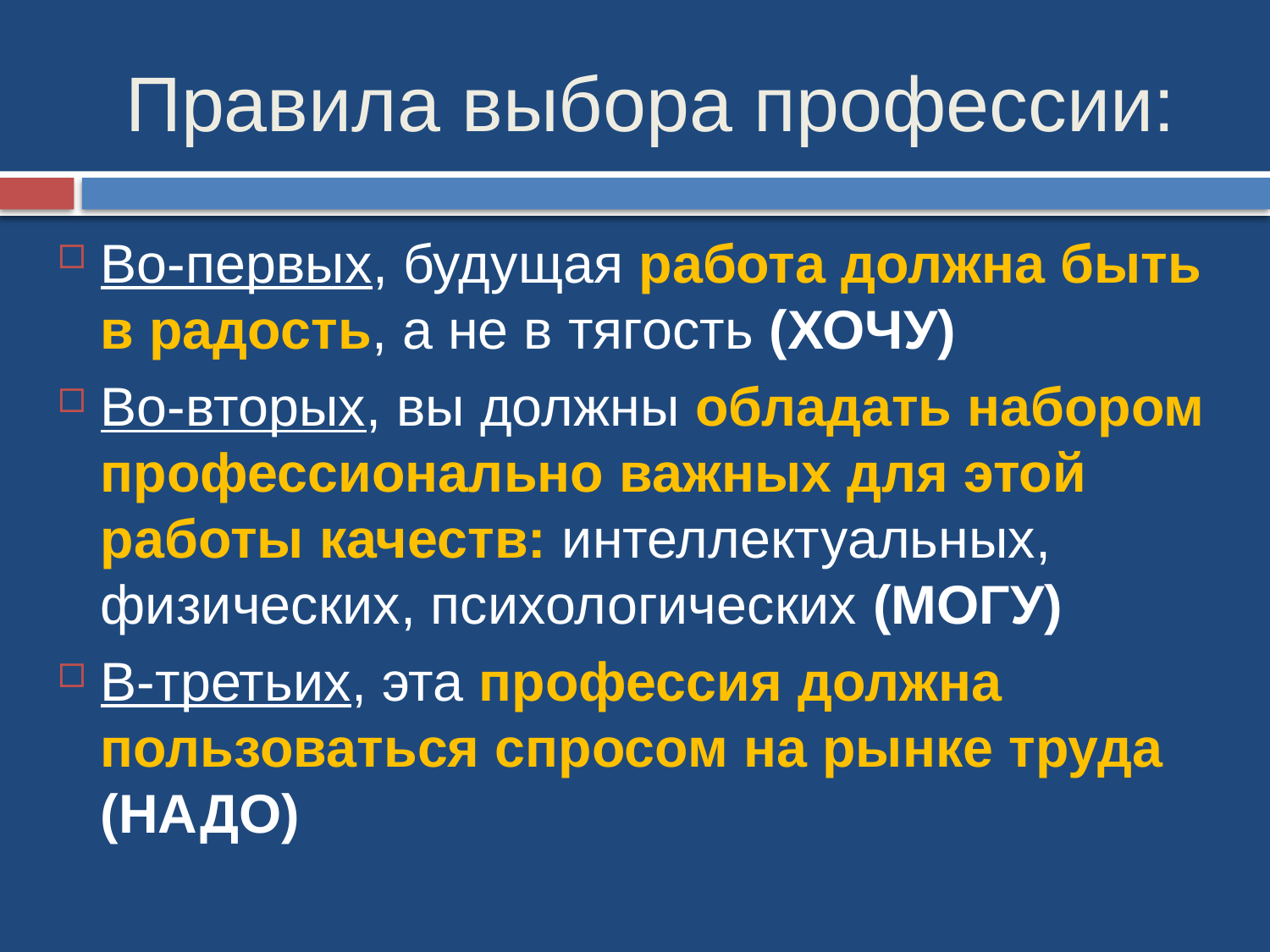

# Правила выбора профессии:
Во-первых, будущая работа должна быть в радость, а не в тягость (ХОЧУ)
Во-вторых, вы должны обладать набором профессионально важных для этой работы качеств: интеллектуальных, физических, психологических (МОГУ)
В-третьих, эта профессия должна пользоваться спросом на рынке труда (НАДО)